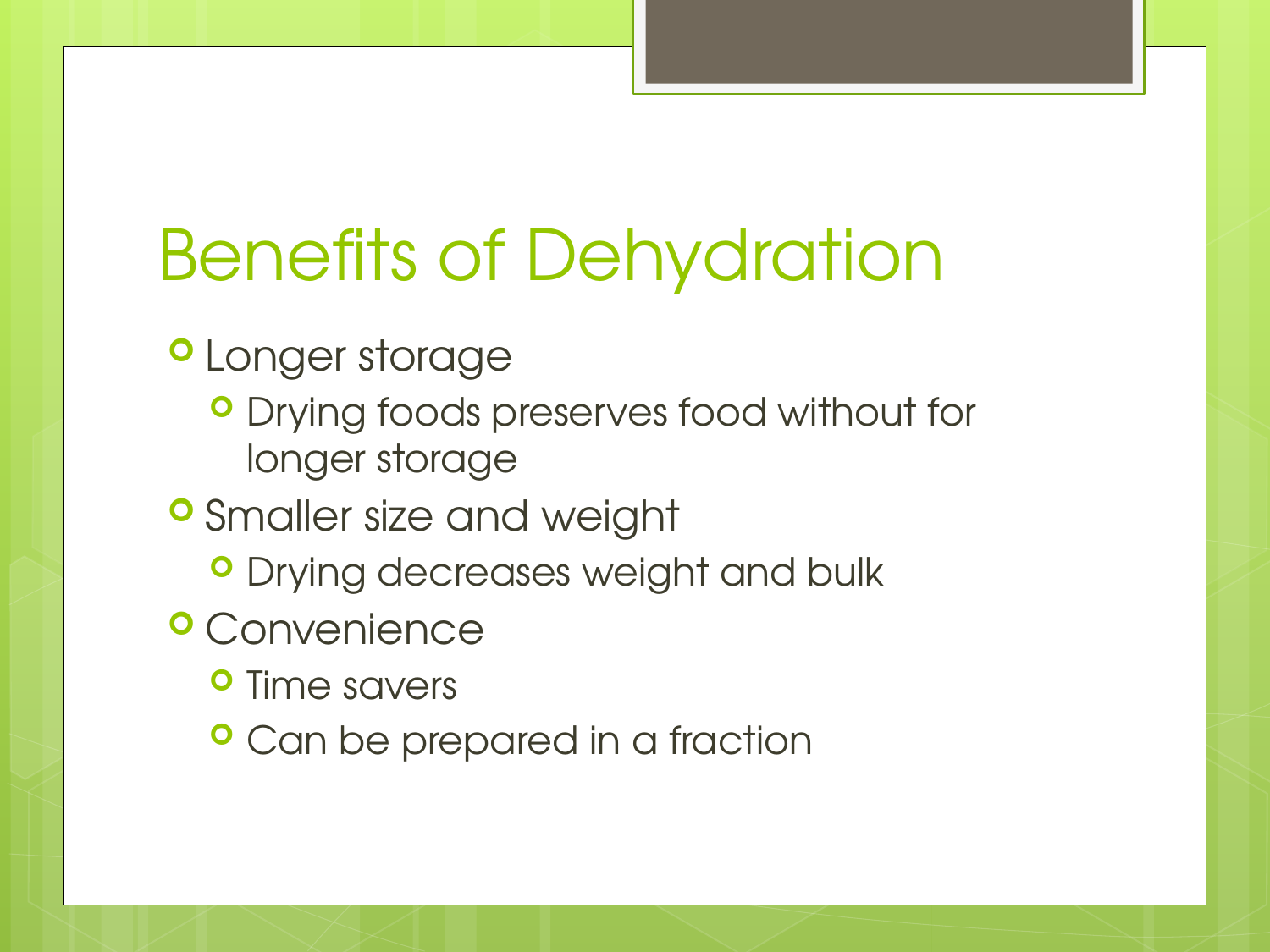

# Benefits of Dehydration
Longer storage
Drying foods preserves food without for longer storage
Smaller size and weight
Drying decreases weight and bulk
Convenience
Time savers
Can be prepared in a fraction